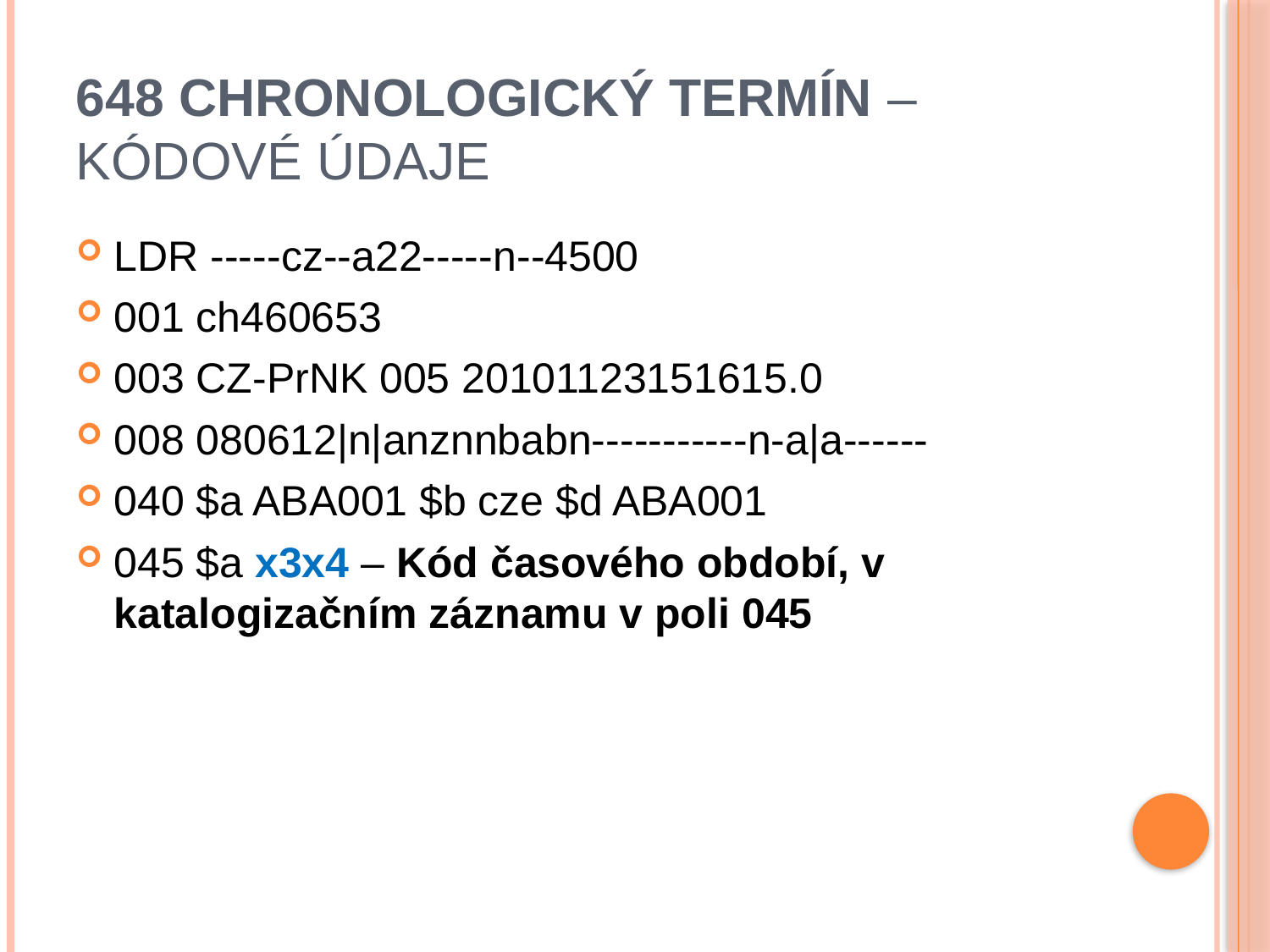

# 648 Chronologický termín – kódové údaje
LDR -----cz--a22-----n--4500
001 ch460653
003 CZ-PrNK 005 20101123151615.0
008 080612|n|anznnbabn-----------n-a|a------
040 $a ABA001 $b cze $d ABA001
045 $a x3x4 – Kód časového období, v katalogizačním záznamu v poli 045